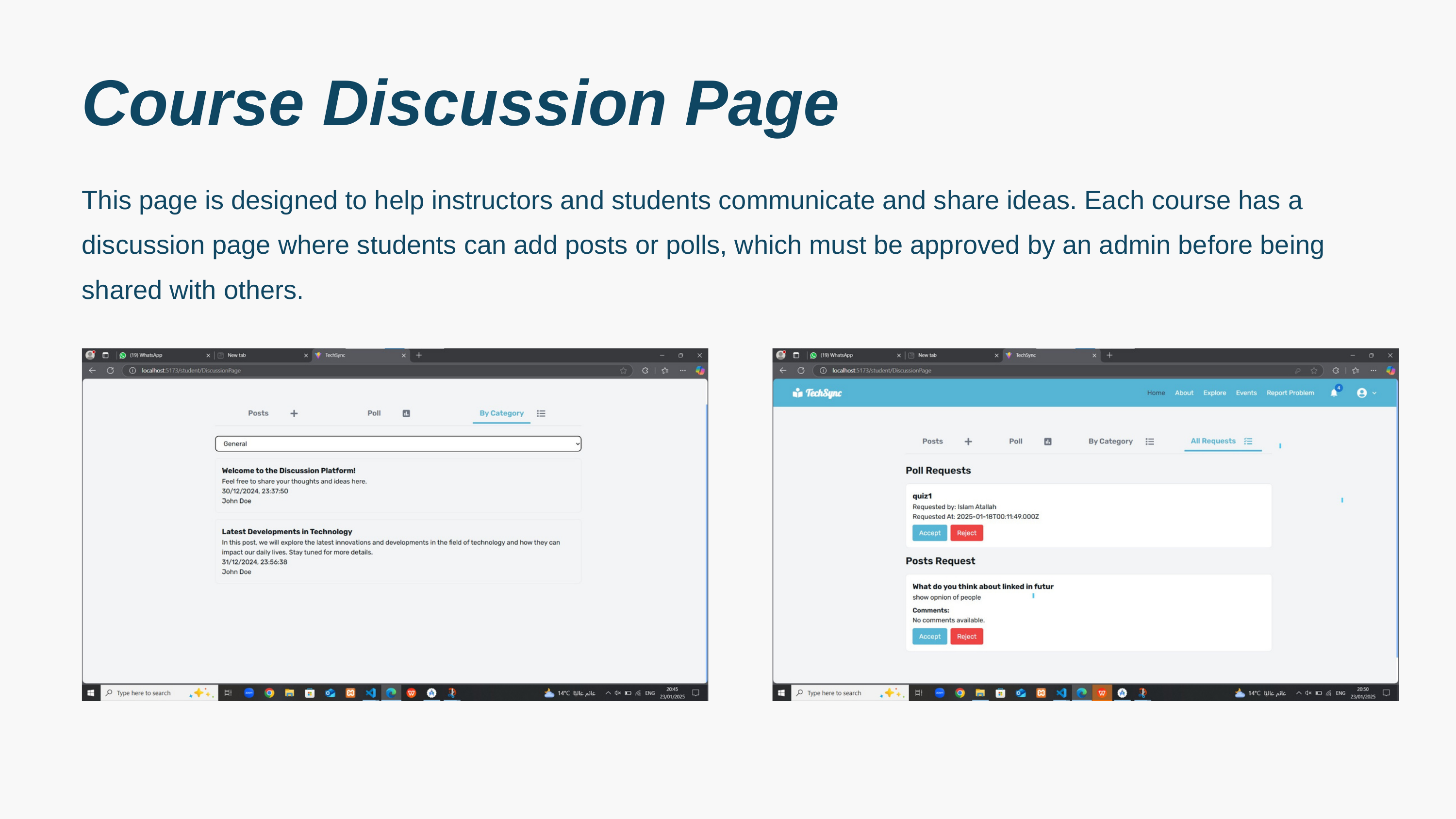

Course Discussion Page
This page is designed to help instructors and students communicate and share ideas. Each course has a discussion page where students can add posts or polls, which must be approved by an admin before being shared with others.